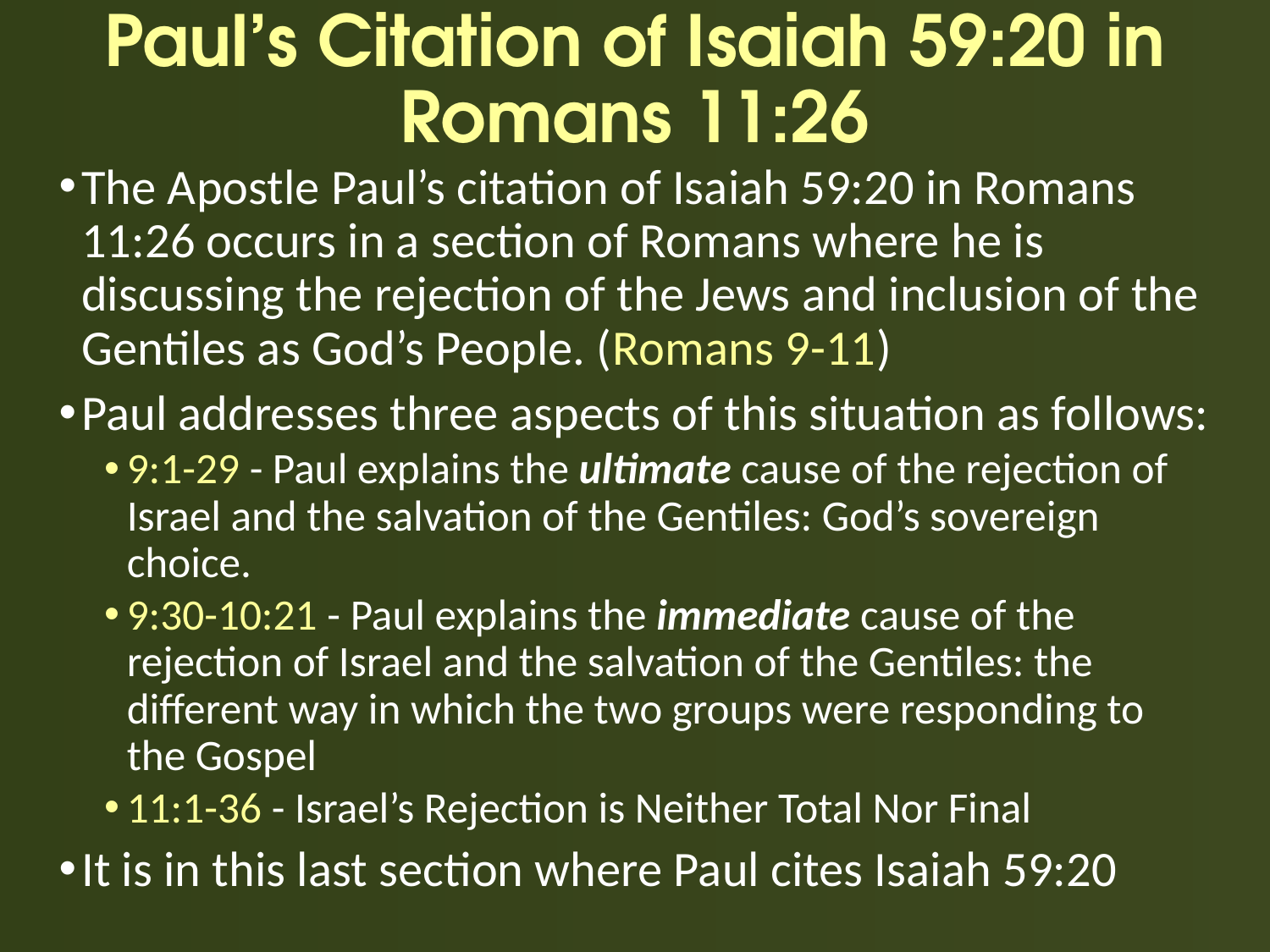

# Paul’s Citation of Isaiah 59:20 in Romans 11:26
The Apostle Paul’s citation of Isaiah 59:20 in Romans 11:26 occurs in a section of Romans where he is discussing the rejection of the Jews and inclusion of the Gentiles as God’s People. (Romans 9-11)
Paul addresses three aspects of this situation as follows:
9:1-29 - Paul explains the ultimate cause of the rejection of Israel and the salvation of the Gentiles: God’s sovereign choice.
9:30-10:21 - Paul explains the immediate cause of the rejection of Israel and the salvation of the Gentiles: the different way in which the two groups were responding to the Gospel
11:1-36 - Israel’s Rejection is Neither Total Nor Final
It is in this last section where Paul cites Isaiah 59:20